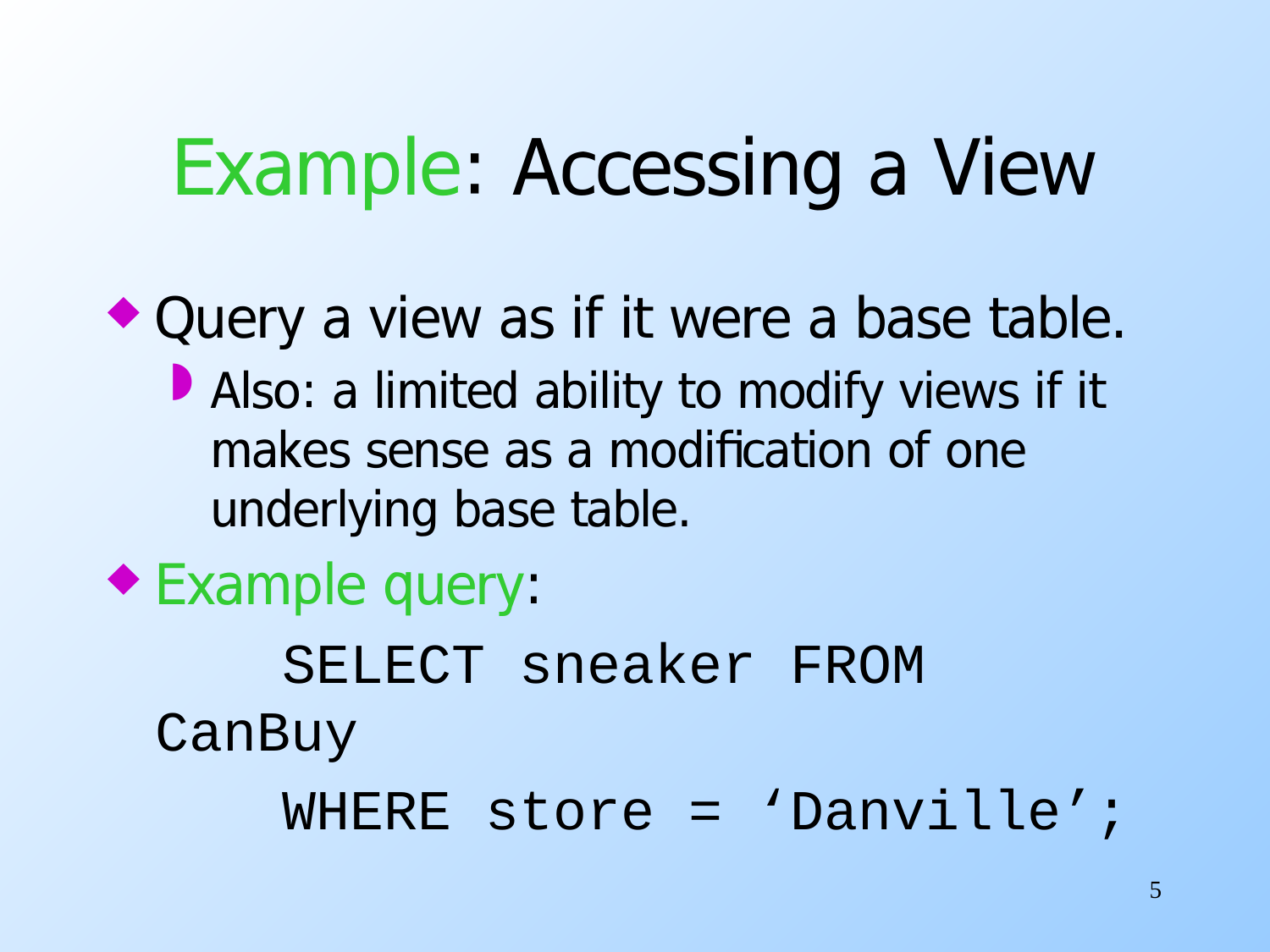

# Example: Accessing a View
Query a view as if it were a base table.
Also: a limited ability to modify views if it makes sense as a modification of one underlying base table.
Example query:
		SELECT sneaker FROM CanBuy
		WHERE store = ‘Danville’;
5